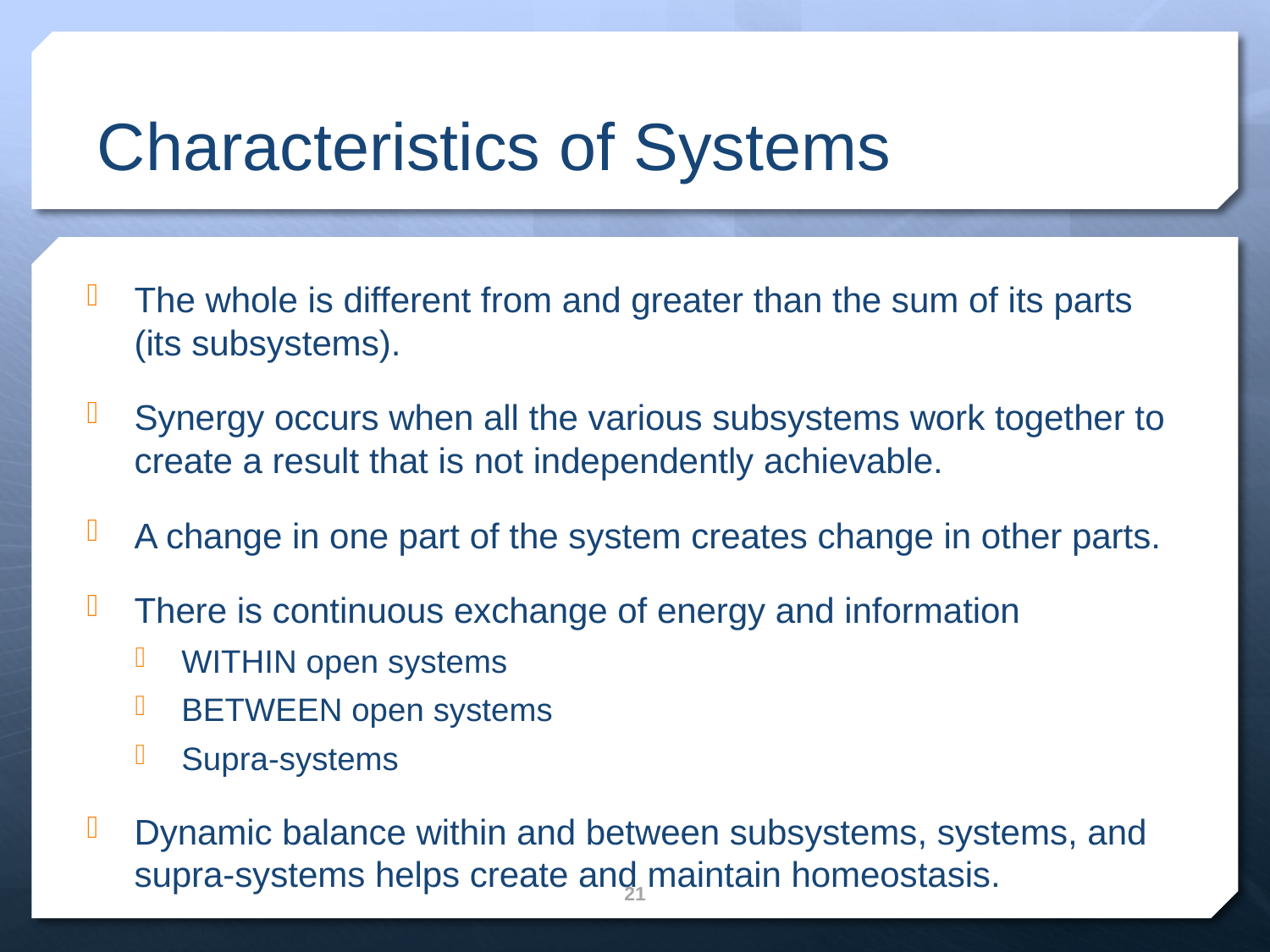

# Characteristics of Systems
The whole is different from and greater than the sum of its parts (its subsystems).
Synergy occurs when all the various subsystems work together to create a result that is not independently achievable.
A change in one part of the system creates change in other parts.
There is continuous exchange of energy and information
WITHIN open systems
BETWEEN open systems
Supra-systems
Dynamic balance within and between subsystems, systems, and supra-systems helps create and maintain homeostasis.

21